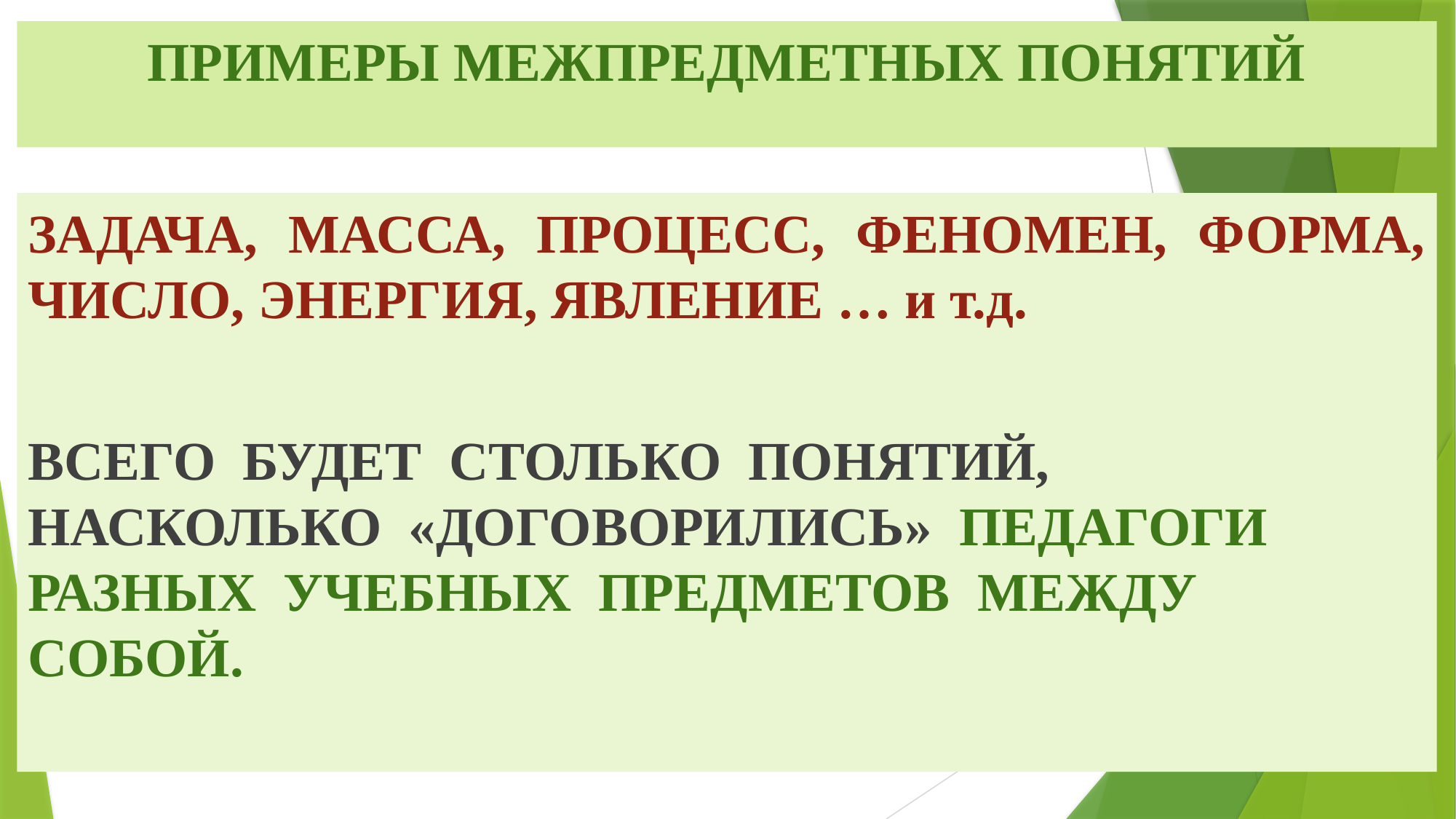

# ПРИМЕРЫ МЕЖПРЕДМЕТНЫХ ПОНЯТИЙ
ЗАДАЧА, МАССА, ПРОЦЕСС, ФЕНОМЕН, ФОРМА, ЧИСЛО, ЭНЕРГИЯ, ЯВЛЕНИЕ … и т.д.

ВСЕГО  БУДЕТ  СТОЛЬКО  ПОНЯТИЙ,  НАСКОЛЬКО  «ДОГОВОРИЛИСЬ»  ПЕДАГОГИ РАЗНЫХ  УЧЕБНЫХ  ПРЕДМЕТОВ  МЕЖДУ  СОБОЙ.